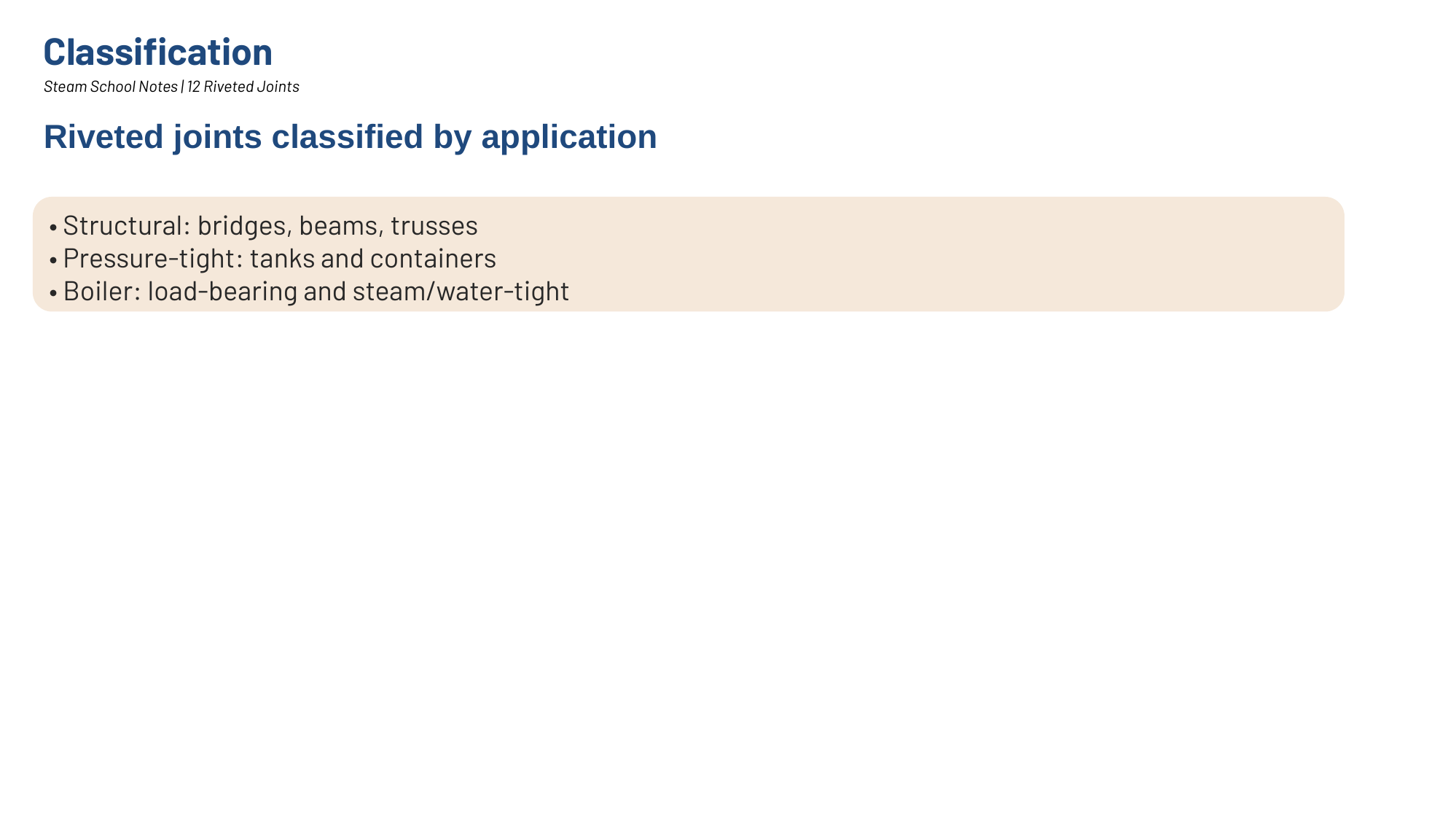

Classification
Steam School Notes | 12 Riveted Joints
Riveted joints classified by application
• Structural: bridges, beams, trusses
• Pressure-tight: tanks and containers
• Boiler: load-bearing and steam/water-tight